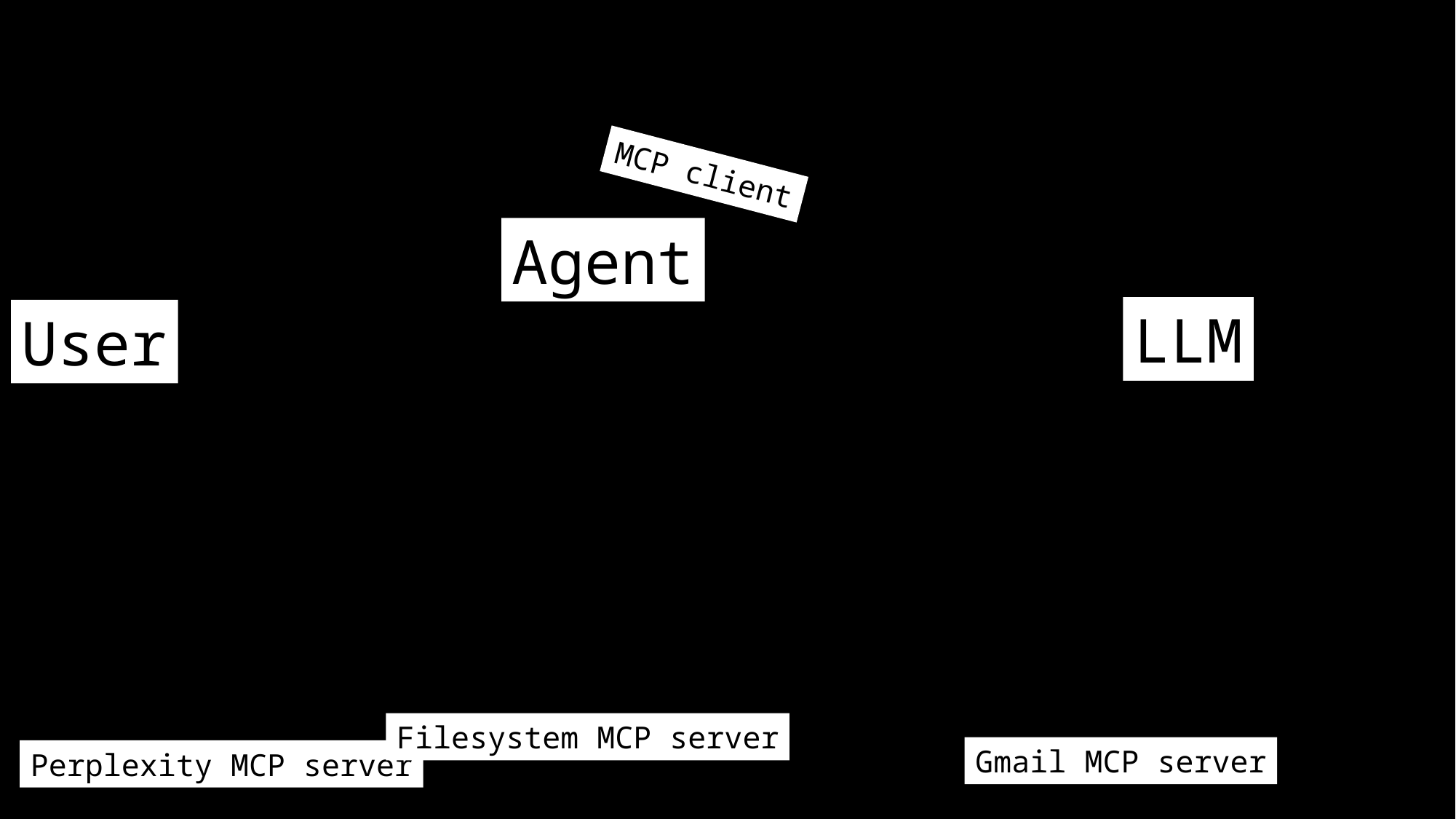

MCP client
Agent
LLM
User
Filesystem MCP server
Gmail MCP server
Perplexity MCP server